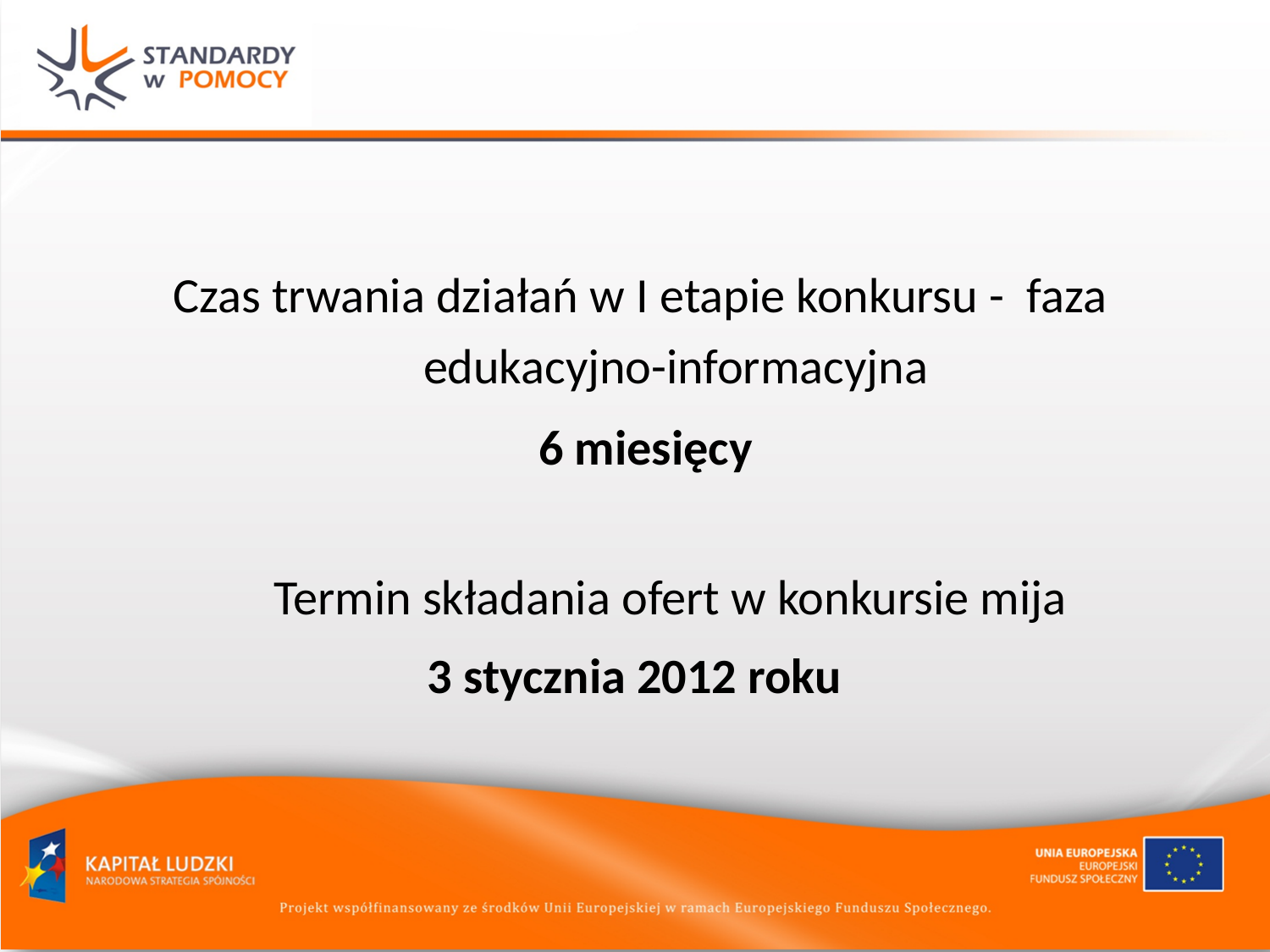

Czas trwania działań w I etapie konkursu -  faza edukacyjno-informacyjna
 6 miesięcy

	Termin składania ofert w konkursie mija
3 stycznia 2012 roku